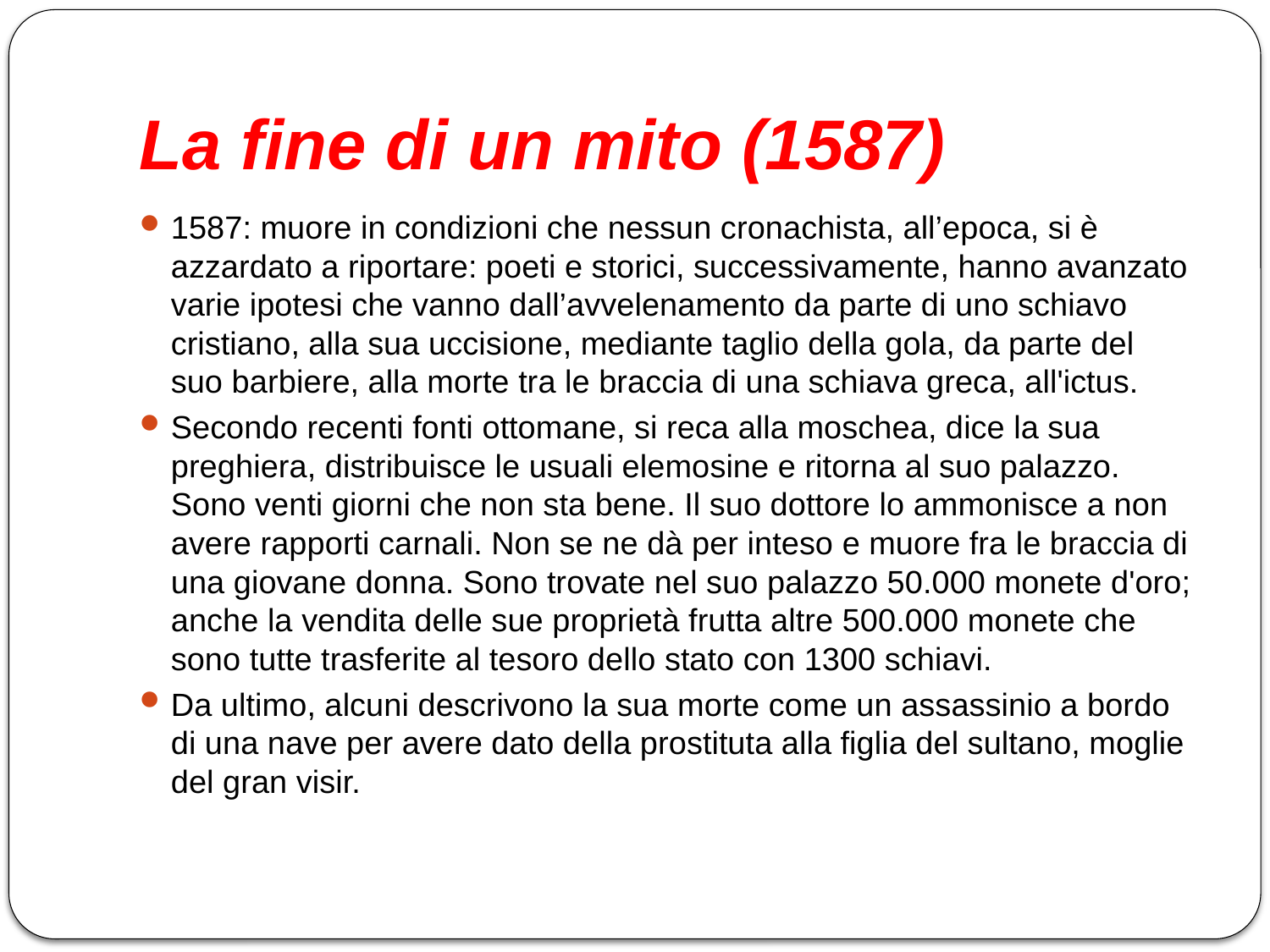

# La fine di un mito (1587)
1587: muore in condizioni che nessun cronachista, all’epoca, si è azzardato a riportare: poeti e storici, successivamente, hanno avanzato varie ipotesi che vanno dall’avvelenamento da parte di uno schiavo cristiano, alla sua uccisione, mediante taglio della gola, da parte del suo barbiere, alla morte tra le braccia di una schiava greca, all'ictus.
Secondo recenti fonti ottomane, si reca alla moschea, dice la sua preghiera, distribuisce le usuali elemosine e ritorna al suo palazzo. Sono venti giorni che non sta bene. Il suo dottore lo ammonisce a non avere rapporti carnali. Non se ne dà per inteso e muore fra le braccia di una giovane donna. Sono trovate nel suo palazzo 50.000 monete d'oro; anche la vendita delle sue proprietà frutta altre 500.000 monete che sono tutte trasferite al tesoro dello stato con 1300 schiavi.
Da ultimo, alcuni descrivono la sua morte come un assassinio a bordo di una nave per avere dato della prostituta alla figlia del sultano, moglie del gran visir.